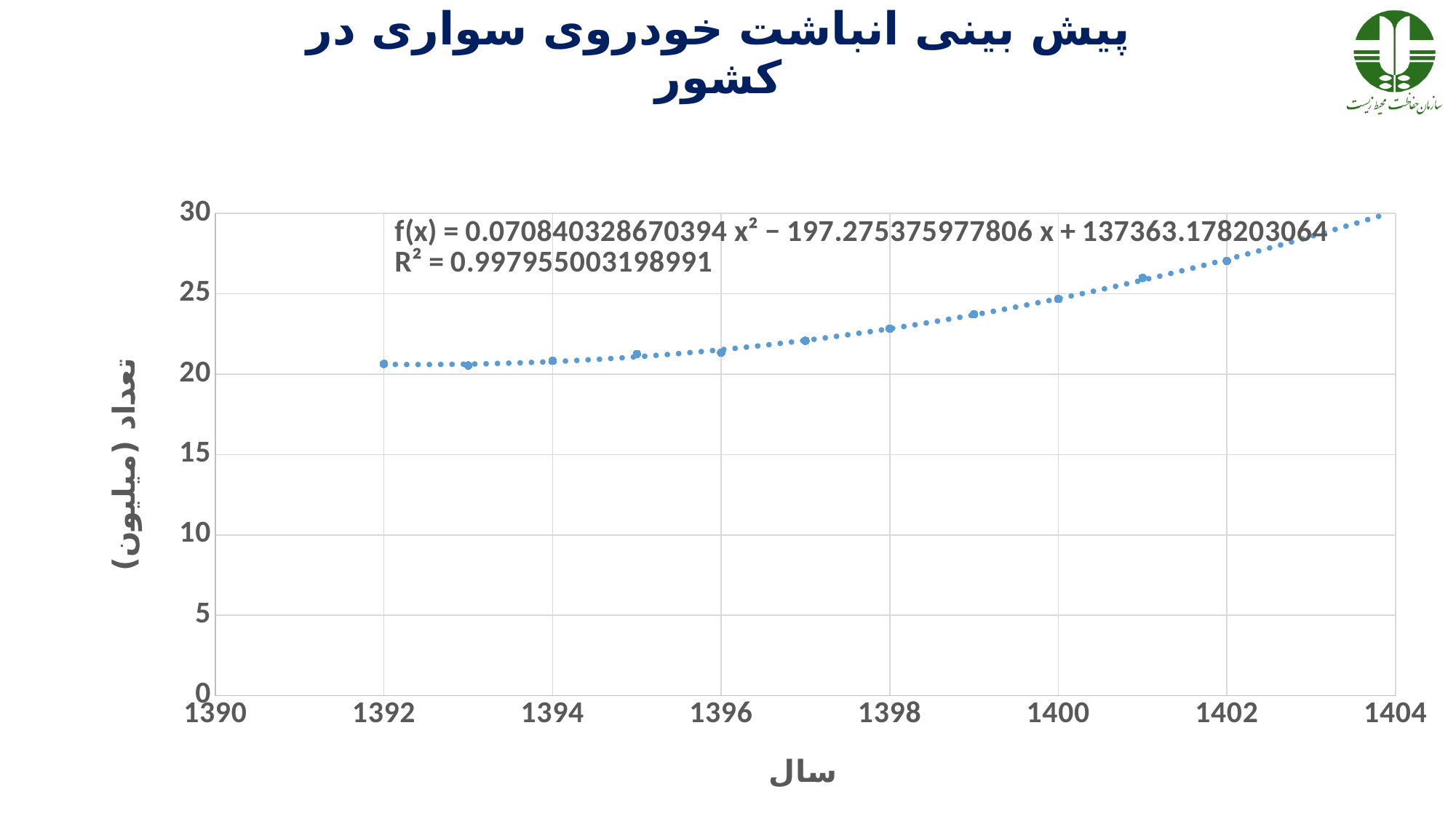

# پیش بینی انباشت خودروی سواری در کشور

### Chart

| Category | انباشت خودرو |
|---|---|